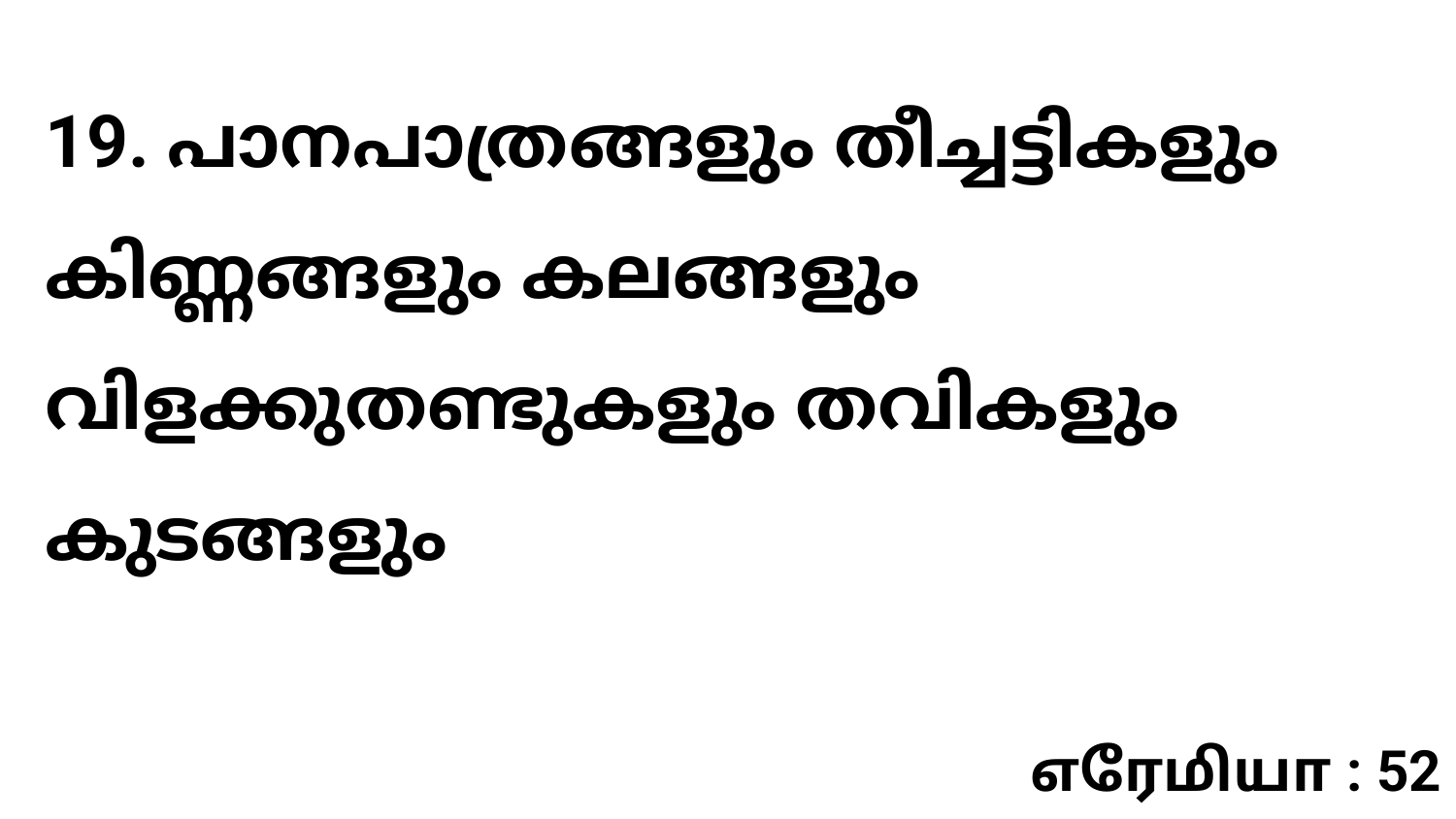

19. പാനപാത്രങ്ങളും തീച്ചട്ടികളും കിണ്ണങ്ങളും കലങ്ങളും വിളക്കുതണ്ടുകളും തവികളും കുടങ്ങളും
எரேமியா : 52